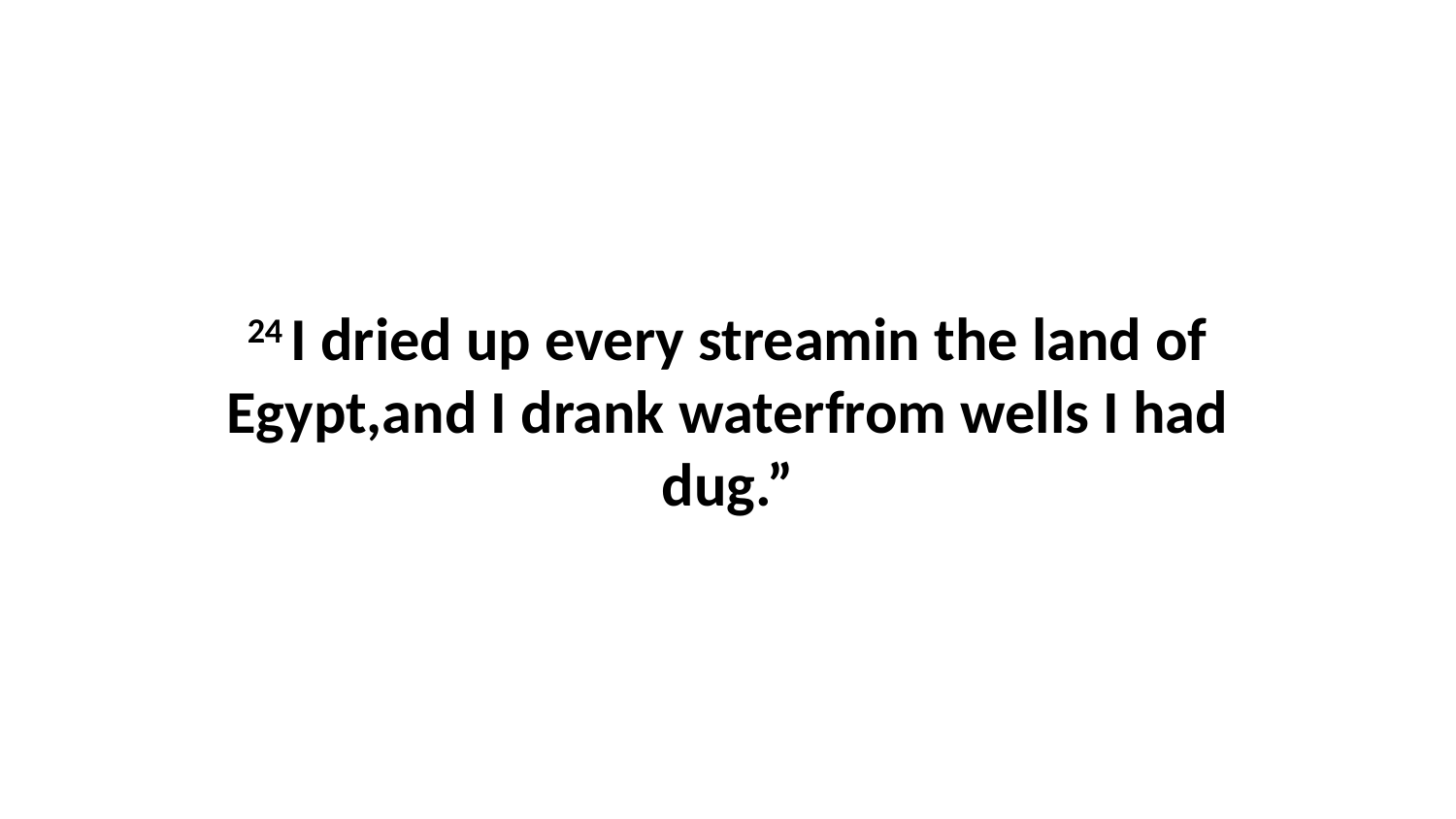

24 I dried up every streamin the land of Egypt,and I drank waterfrom wells I had dug.”